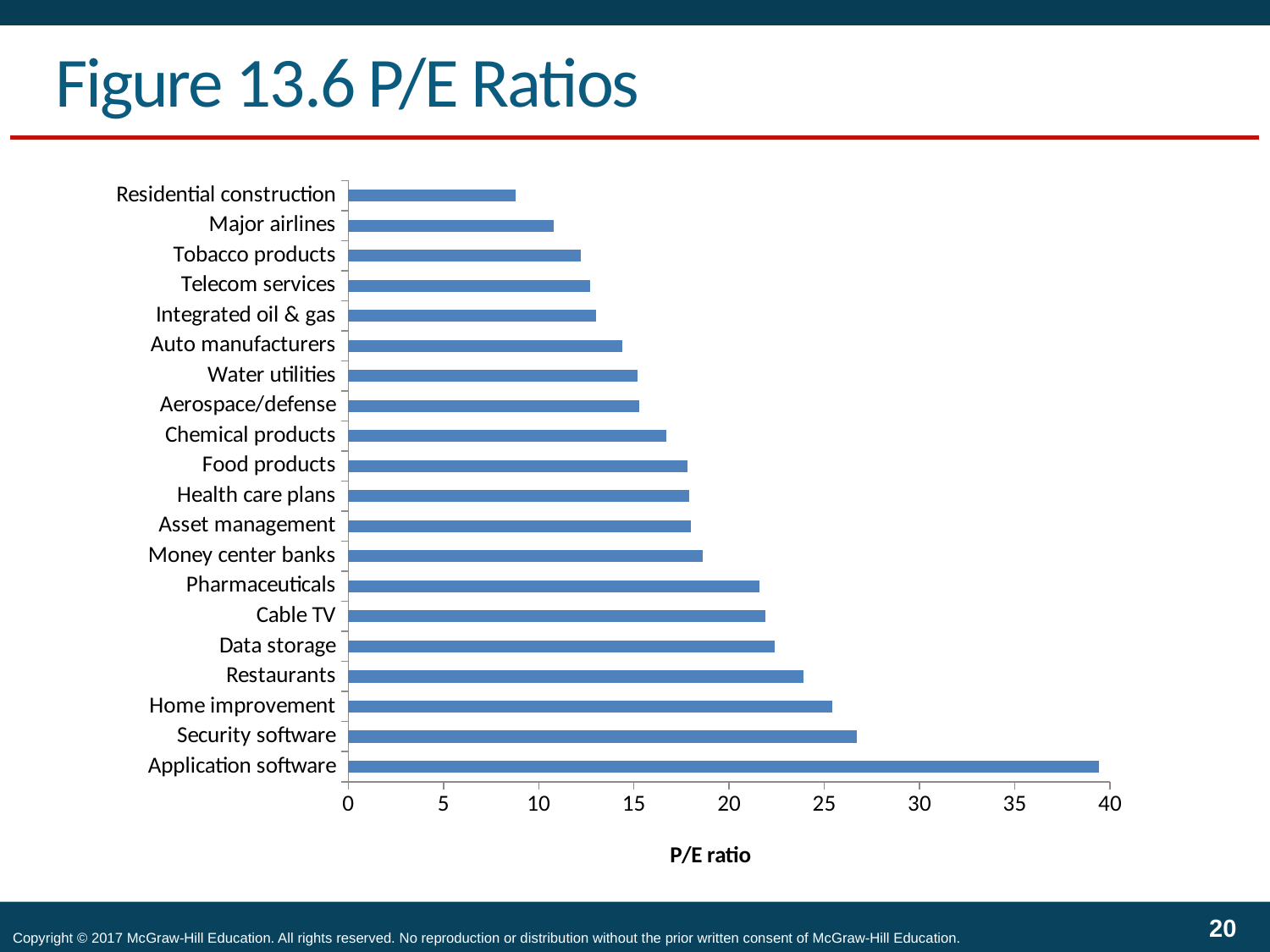

# Figure 13.6 P/E Ratios

### Chart

| Category | P/E |
|---|---|
| Application software | 39.4 |
| Security software | 26.7 |
| Home improvement | 25.4 |
| Restaurants | 23.9 |
| Data storage | 22.4 |
| Cable TV | 21.9 |
| Pharmaceuticals | 21.6 |
| Money center banks | 18.6 |
| Asset management | 18.0 |
| Health care plans | 17.9 |
| Food products | 17.8 |
| Chemical products | 16.7 |
| Aerospace/defense | 15.3 |
| Water utilities | 15.2 |
| Auto manufacturers | 14.4 |
| Integrated oil & gas | 13.0 |
| Telecom services | 12.7 |
| Tobacco products | 12.2 |
| Major airlines | 10.8 |
| Residential construction | 8.8 |